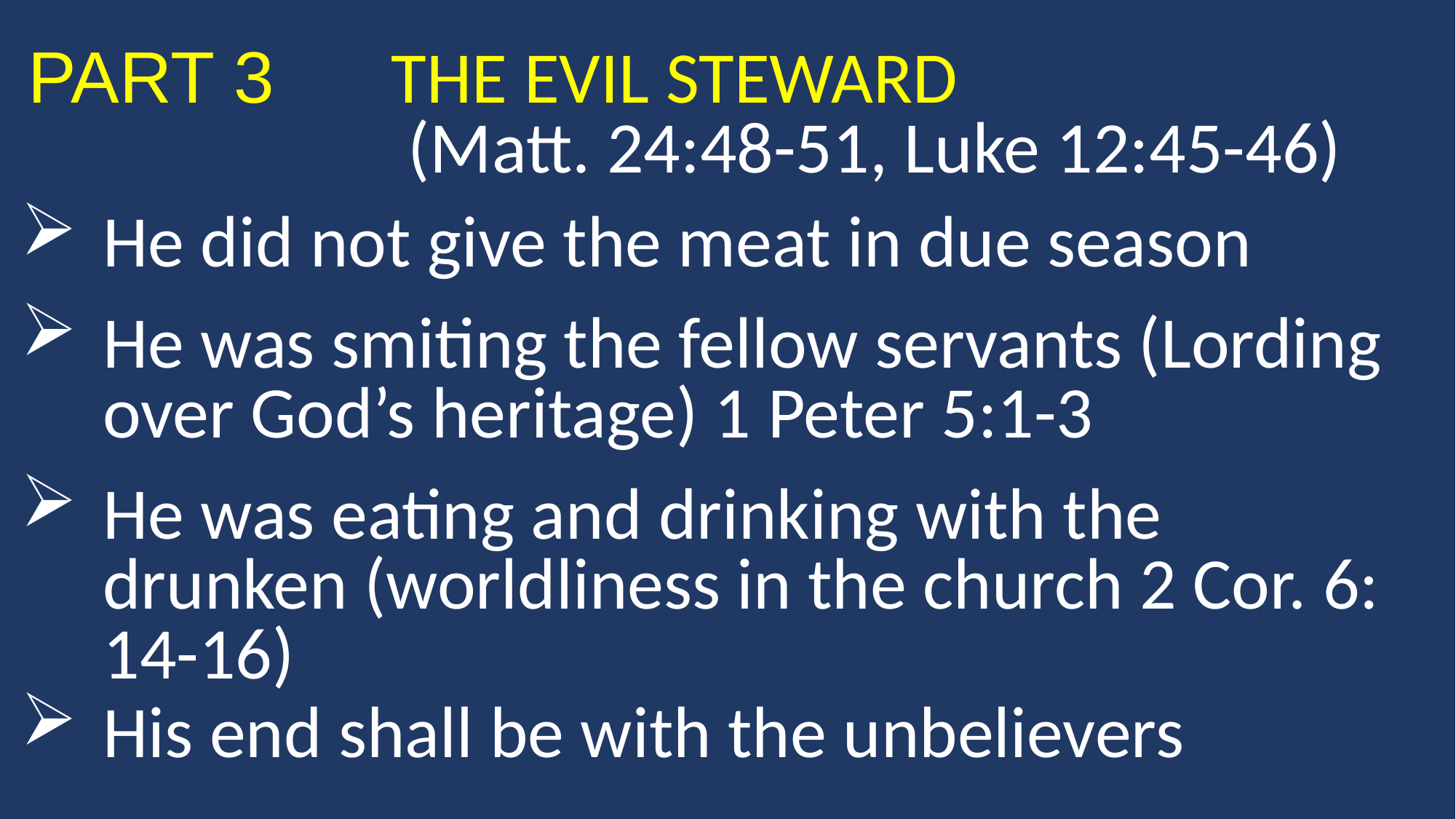

THE EVIL STEWARD                          (Matt. 24:48-51, Luke 12:45-46)
PART 3
He did not give the meat in due season

He was smiting the fellow servants (Lording over God’s heritage) 1 Peter 5:1-3

He was eating and drinking with the drunken (worldliness in the church 2 Cor. 6: 14-16)
His end shall be with the unbelievers